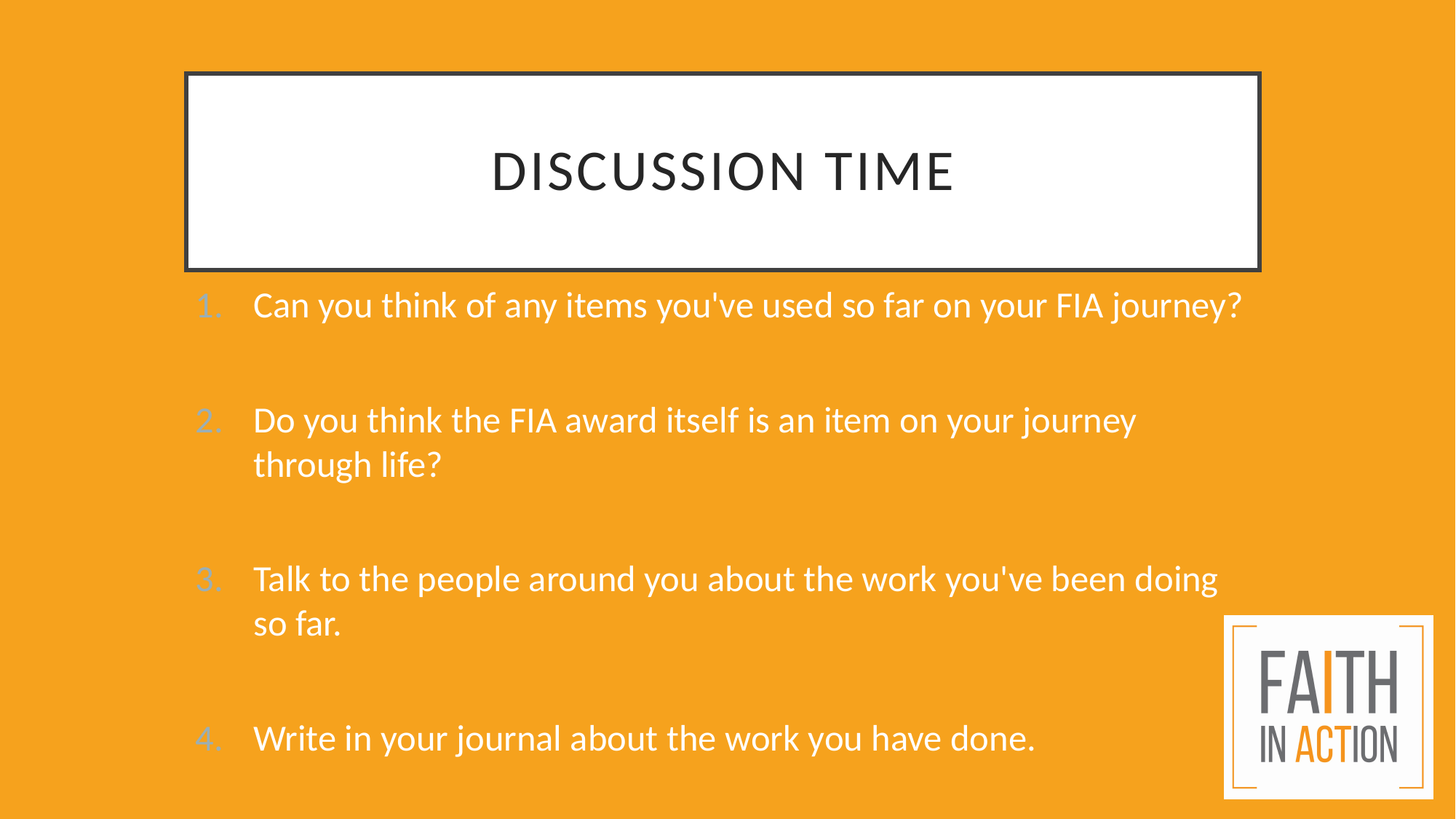

# Discussion time
Can you think of any items you've used so far on your FIA journey?

Do you think the FIA award itself is an item on your journey through life?

Talk to the people around you about the work you've been doing so far.

Write in your journal about the work you have done.